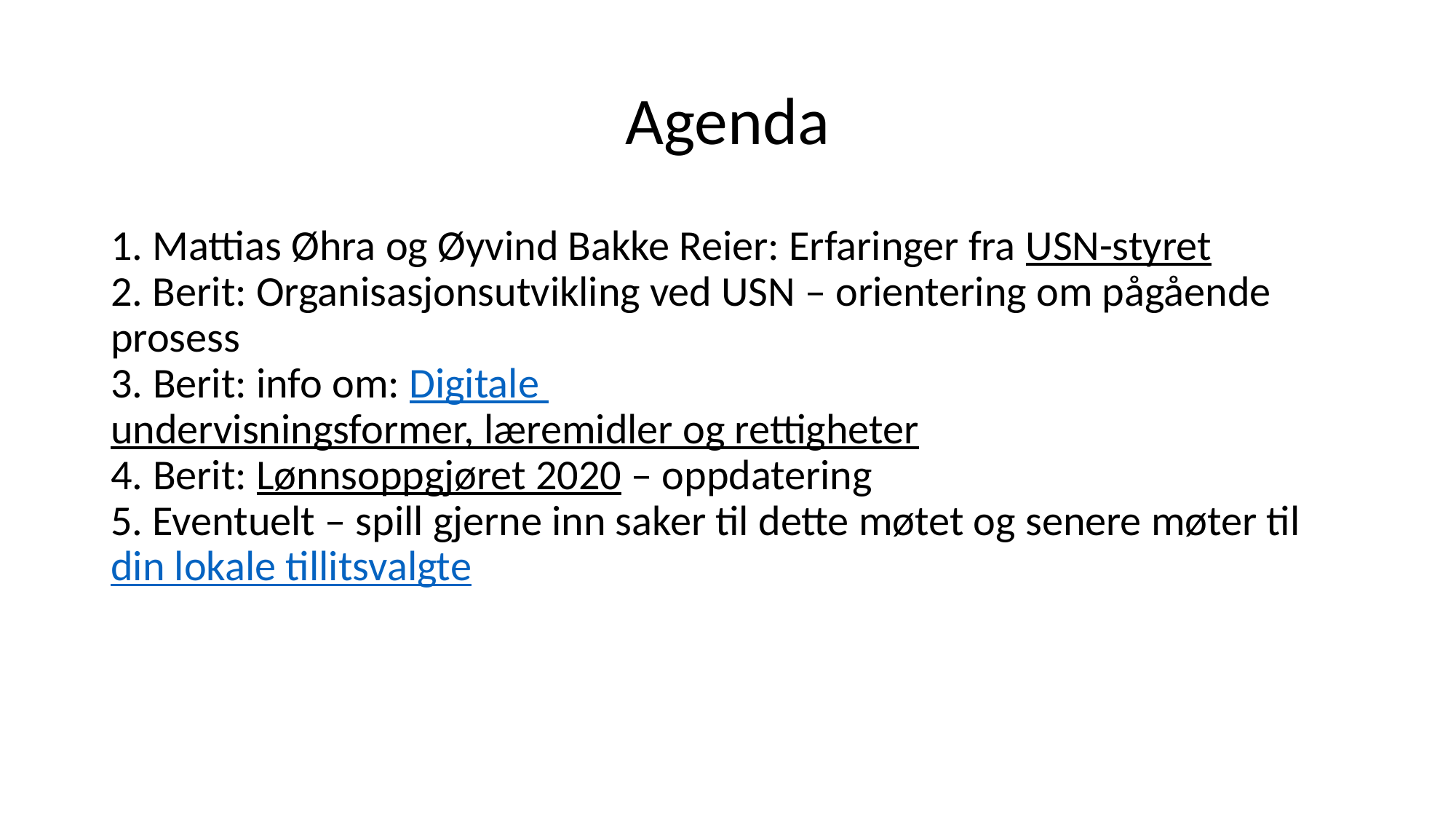

# Agenda
1. Mattias Øhra og Øyvind Bakke Reier: Erfaringer fra USN-styret
2. Berit: Organisasjonsutvikling ved USN – orientering om pågående prosess
3. Berit: info om: Digitale undervisningsformer, læremidler og rettigheter 
4. Berit: Lønnsoppgjøret 2020 – oppdatering
5. Eventuelt – spill gjerne inn saker til dette møtet og senere møter til din lokale tillitsvalgte